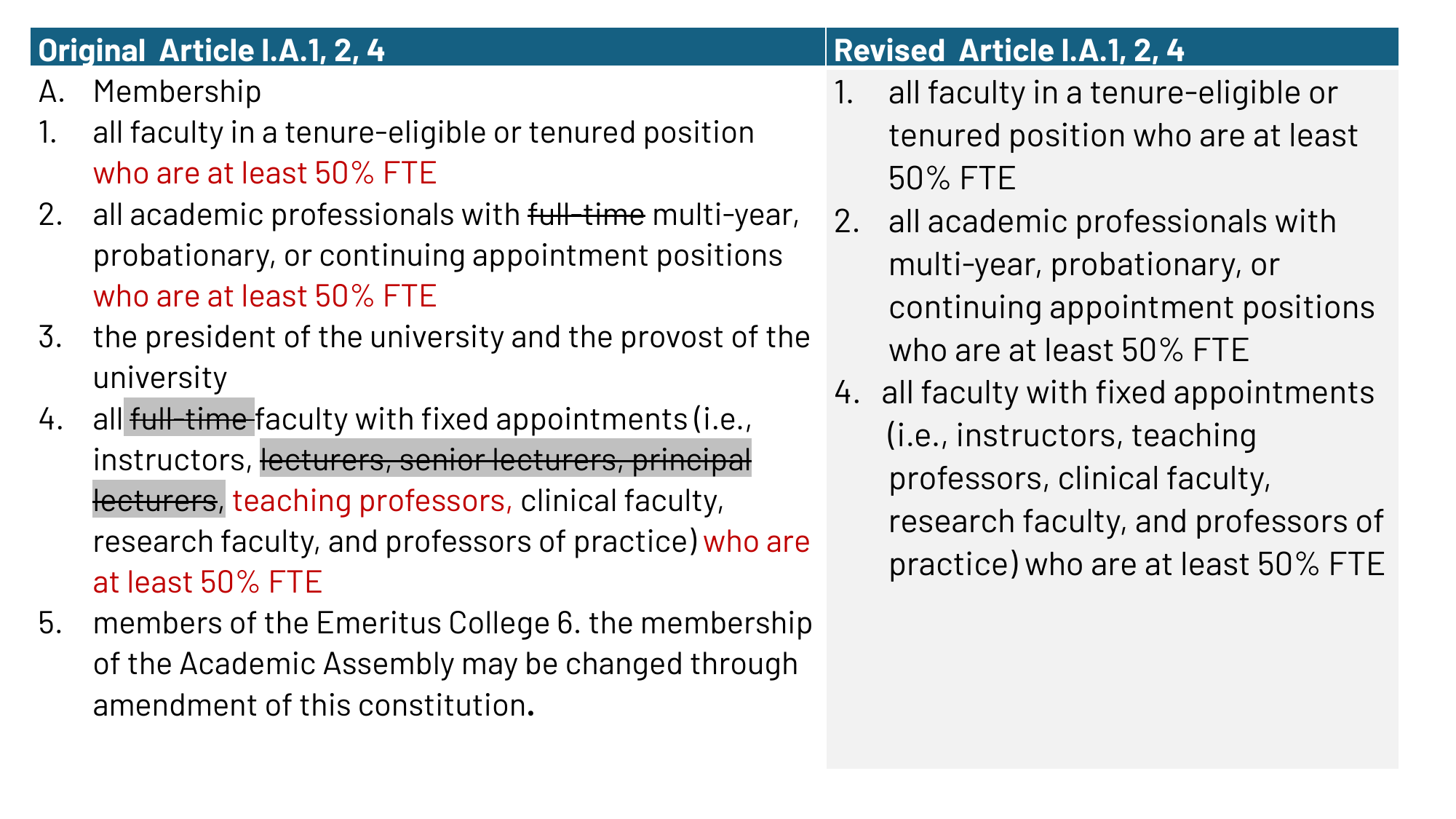

| Original Article I.A.1, 2, 4 | Revised Article I.A.1, 2, 4 |
| --- | --- |
| Membership all faculty in a tenure-eligible or tenured position who are at least 50% FTE all academic professionals with full-time multi-year, probationary, or continuing appointment positions who are at least 50% FTE the president of the university and the provost of the university all full-time faculty with fixed appointments (i.e., instructors, lecturers, senior lecturers, principal lecturers, teaching professors, clinical faculty, research faculty, and professors of practice) who are at least 50% FTE members of the Emeritus College 6. the membership of the Academic Assembly may be changed through amendment of this constitution. | all faculty in a tenure-eligible or tenured position who are at least 50% FTE all academic professionals with multi-year, probationary, or continuing appointment positions who are at least 50% FTE 4. all faculty with fixed appointments (i.e., instructors, teaching professors, clinical faculty, research faculty, and professors of practice) who are at least 50% FTE |